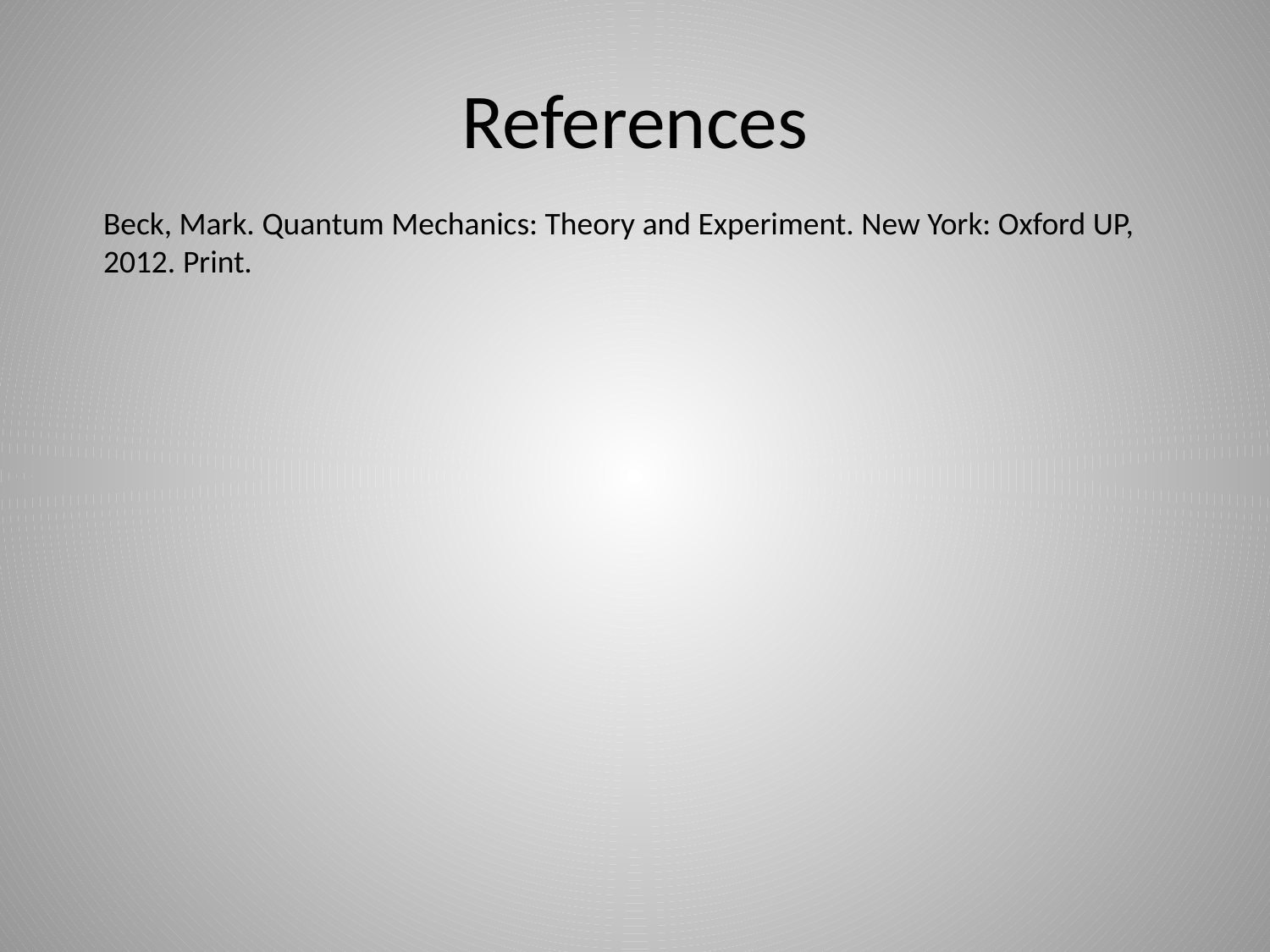

# References
Beck, Mark. Quantum Mechanics: Theory and Experiment. New York: Oxford UP,
2012. Print.